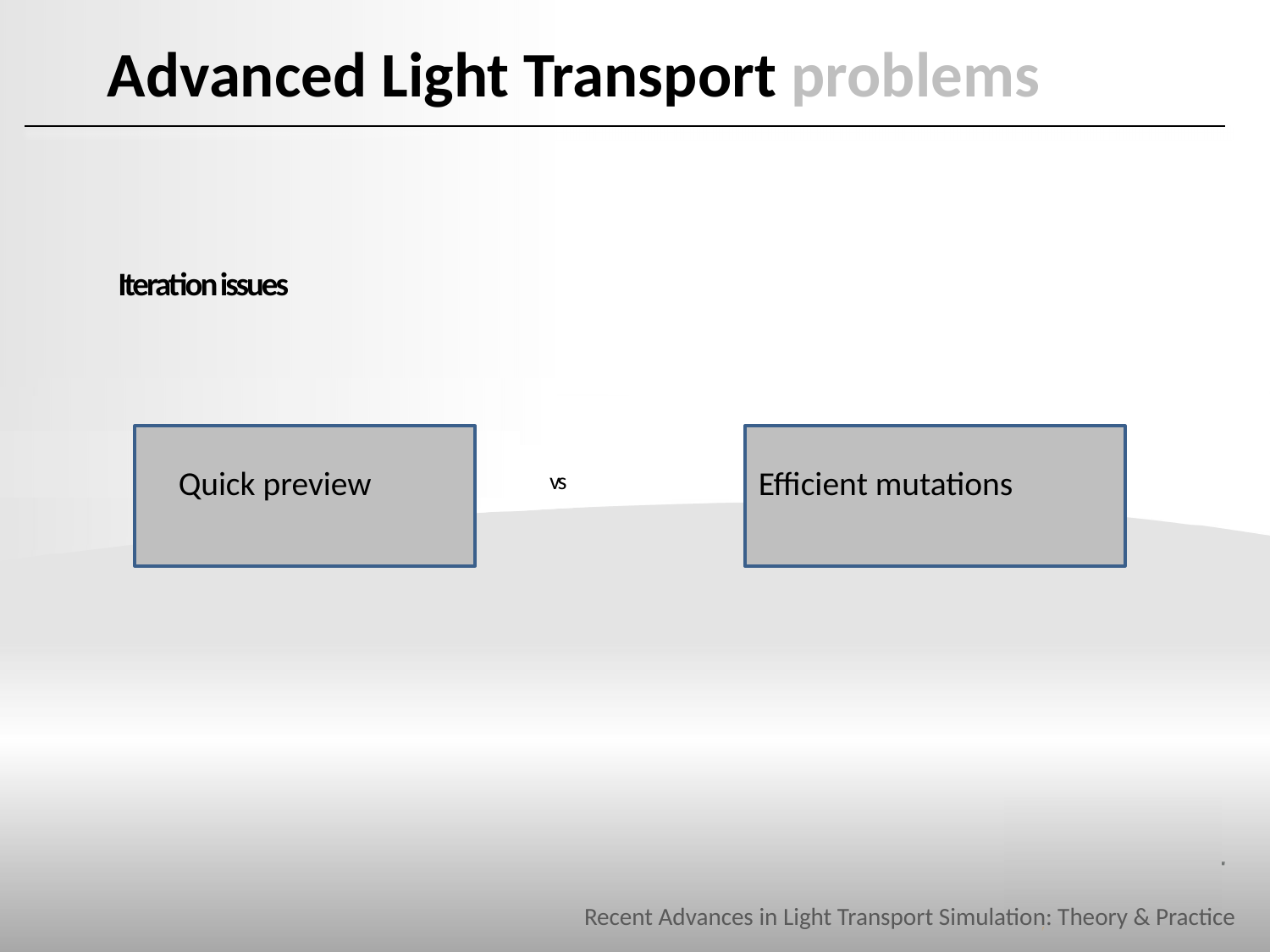

# Advanced Light Transport problems

 Iteration issues

Quick preview

 vs

Efficient mutations

Recent Advances in Light Transport Simulation: Theory & Practice